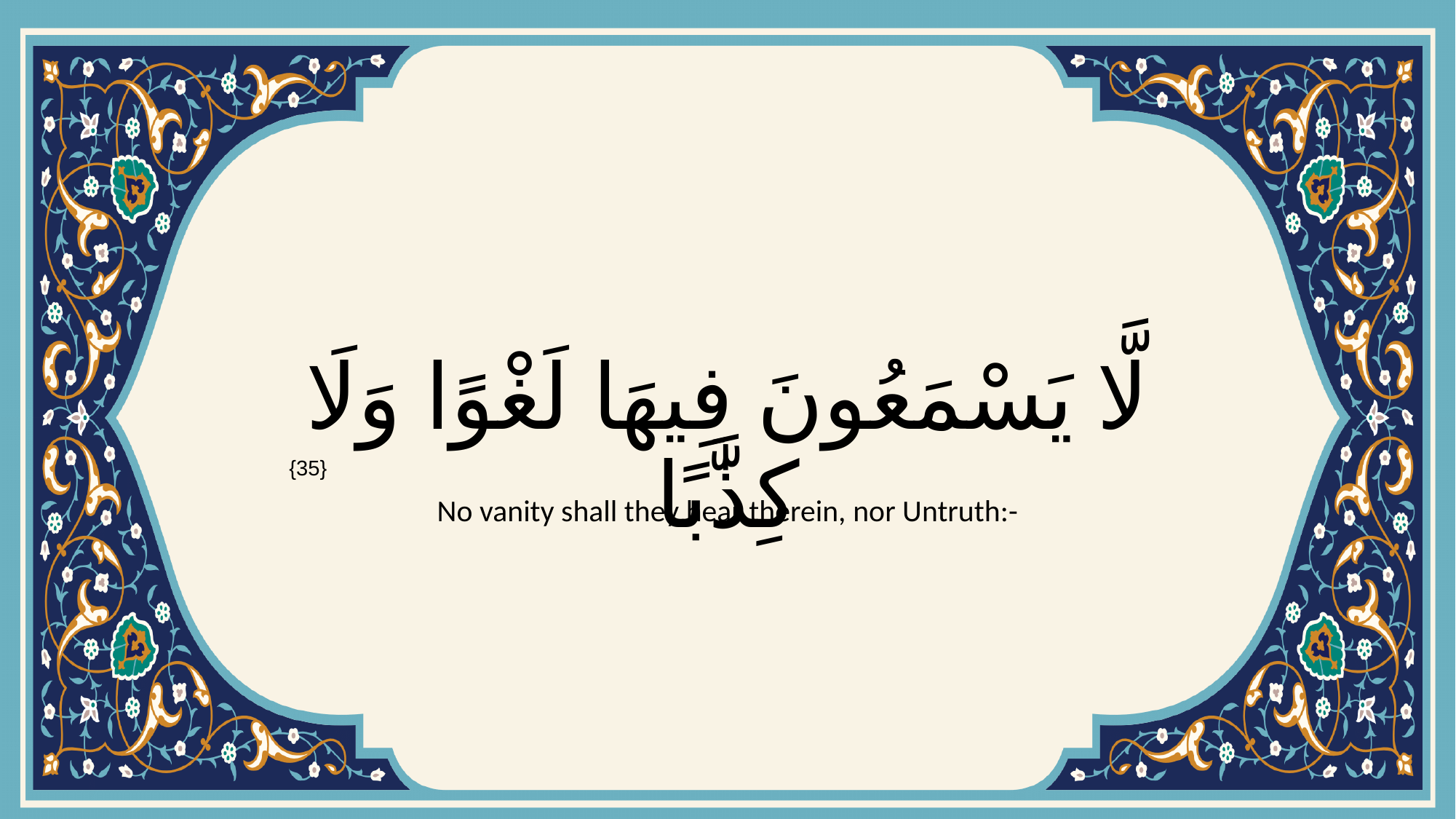

# لَّا يَسْمَعُونَ فِيهَا لَغْوًا وَلَا كِذَّٰبًا
{35}
No vanity shall they hear therein, nor Untruth:-